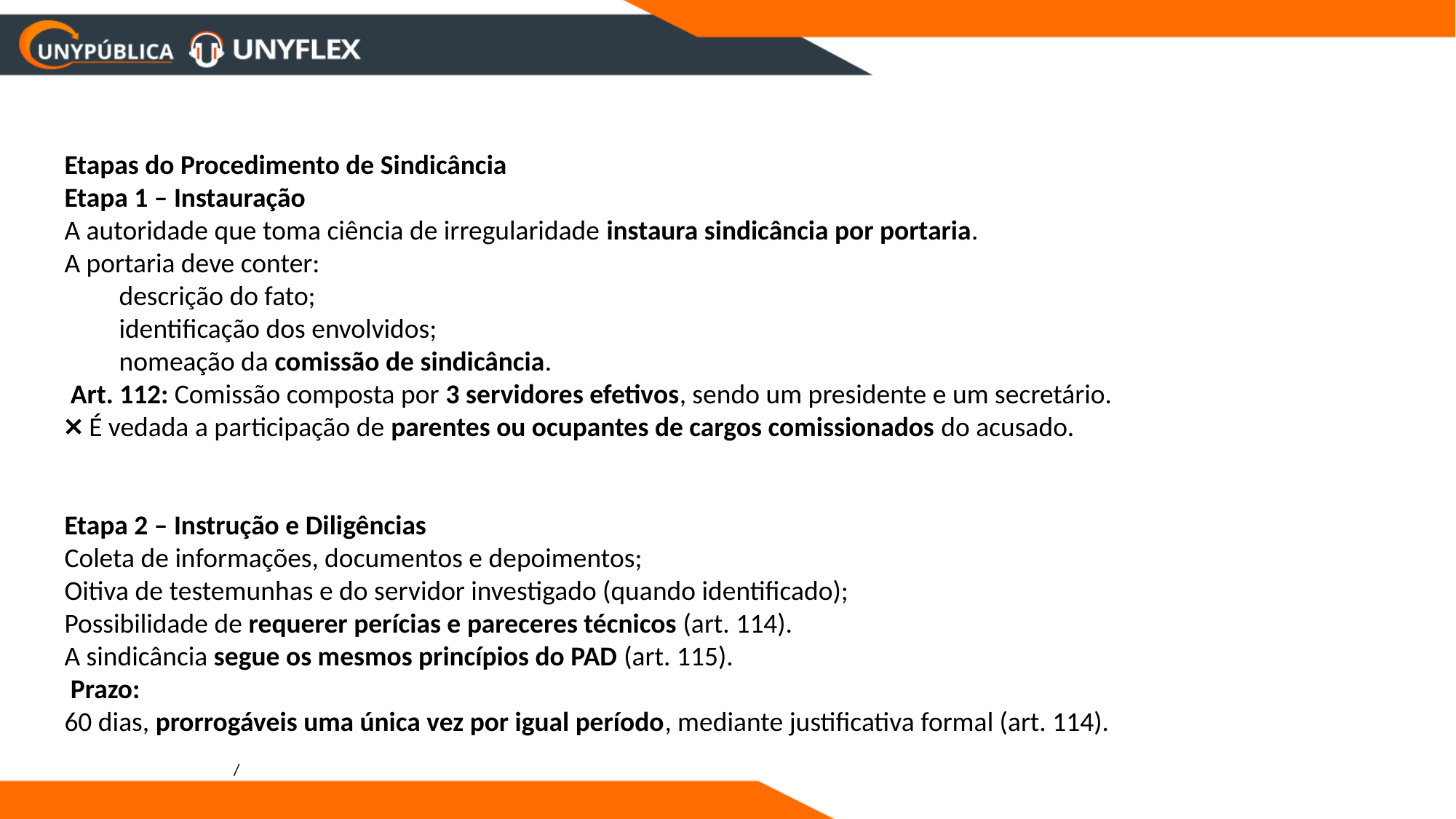

Etapas do Procedimento de Sindicância
Etapa 1 – Instauração
A autoridade que toma ciência de irregularidade instaura sindicância por portaria.
A portaria deve conter:
descrição do fato;
identificação dos envolvidos;
nomeação da comissão de sindicância.
 Art. 112: Comissão composta por 3 servidores efetivos, sendo um presidente e um secretário.
❌ É vedada a participação de parentes ou ocupantes de cargos comissionados do acusado.

Etapa 2 – Instrução e Diligências
Coleta de informações, documentos e depoimentos;
Oitiva de testemunhas e do servidor investigado (quando identificado);
Possibilidade de requerer perícias e pareceres técnicos (art. 114).
A sindicância segue os mesmos princípios do PAD (art. 115).
 Prazo:
60 dias, prorrogáveis uma única vez por igual período, mediante justificativa formal (art. 114).

/